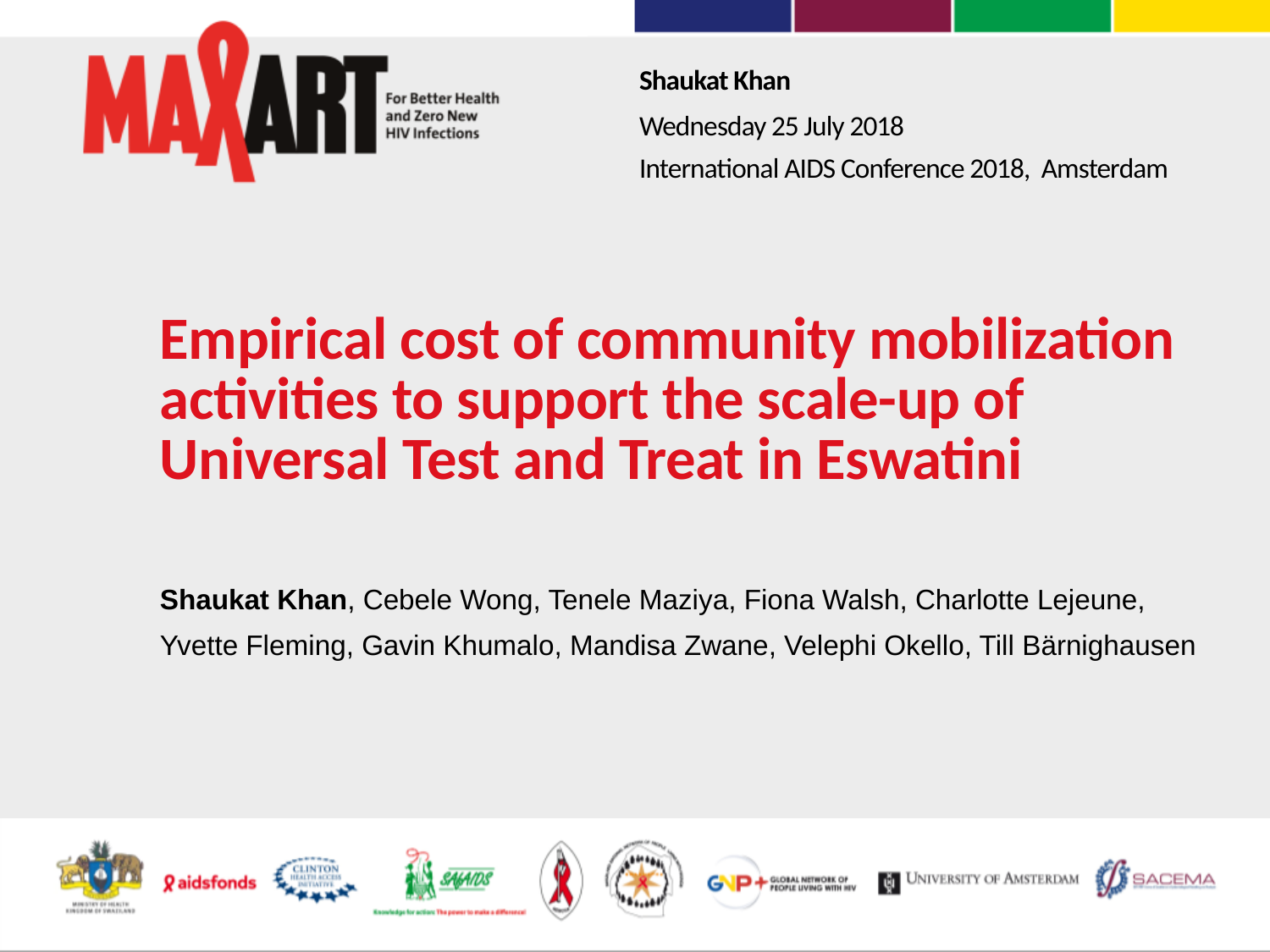

Shaukat Khan
Wednesday 25 July 2018
International AIDS Conference 2018,  Amsterdam
# Empirical cost of community mobilization activities to support the scale-up of Universal Test and Treat in Eswatini
Shaukat Khan, Cebele Wong, Tenele Maziya, Fiona Walsh, Charlotte Lejeune, Yvette Fleming, Gavin Khumalo, Mandisa Zwane, Velephi Okello, Till Bärnighausen